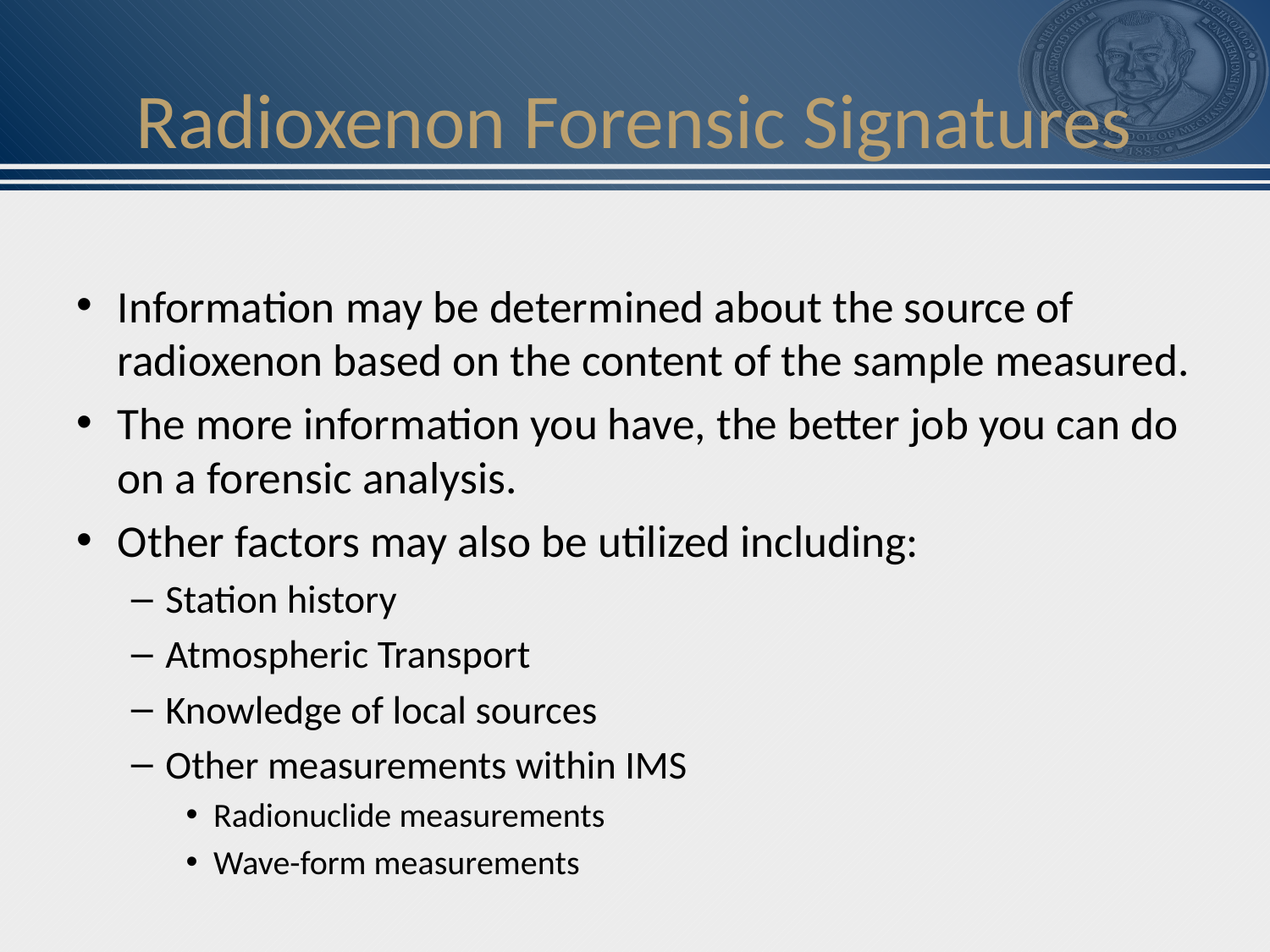

# Radioxenon Forensic Signatures
Information may be determined about the source of radioxenon based on the content of the sample measured.
The more information you have, the better job you can do on a forensic analysis.
Other factors may also be utilized including:
Station history
Atmospheric Transport
Knowledge of local sources
Other measurements within IMS
Radionuclide measurements
Wave-form measurements